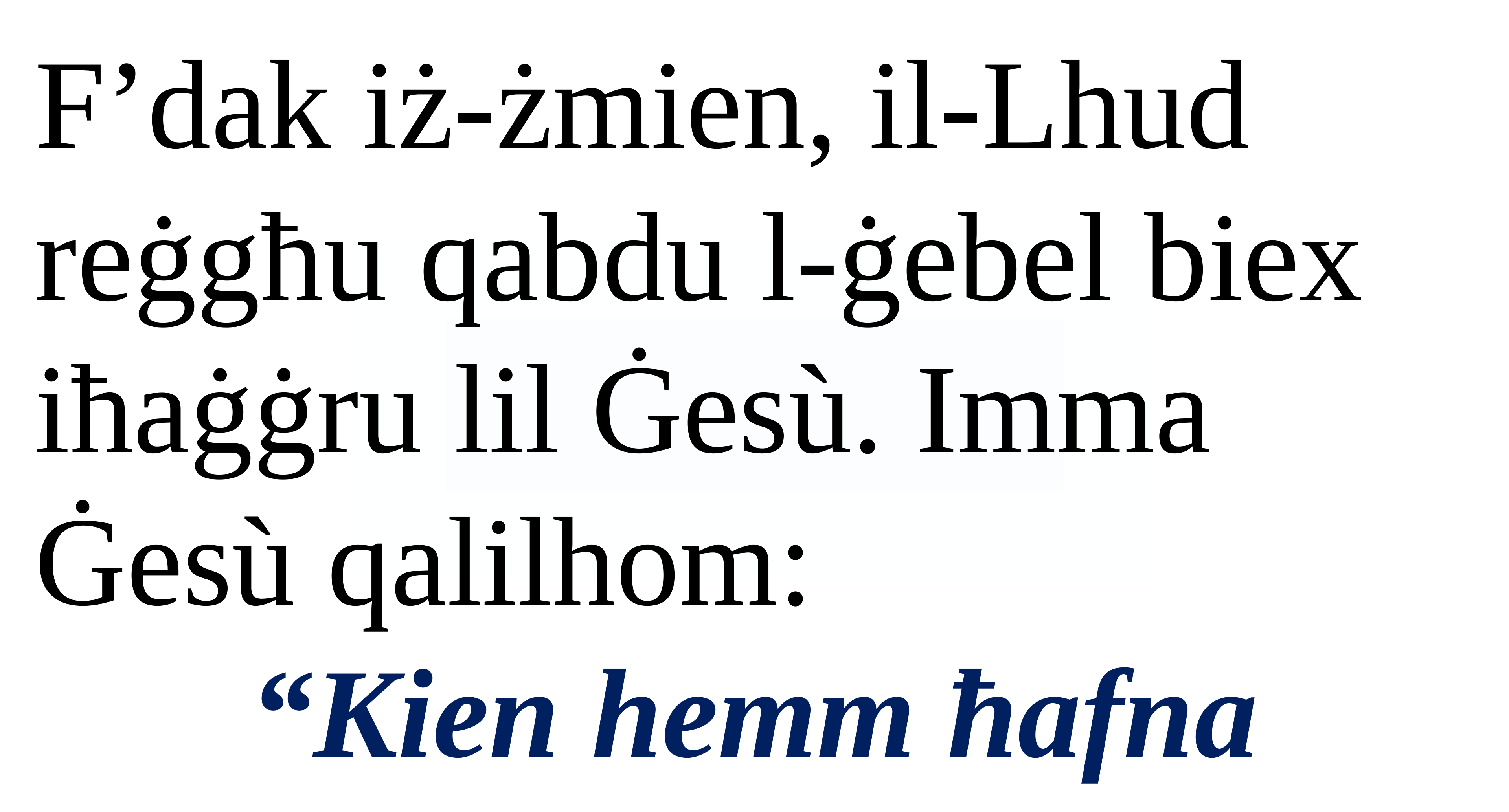

F’dak iż-żmien, il-Lhud reġgħu qabdu l-ġebel biex iħaġġru lil Ġesù. Imma Ġesù qalilhom:
“Kien hemm ħafna